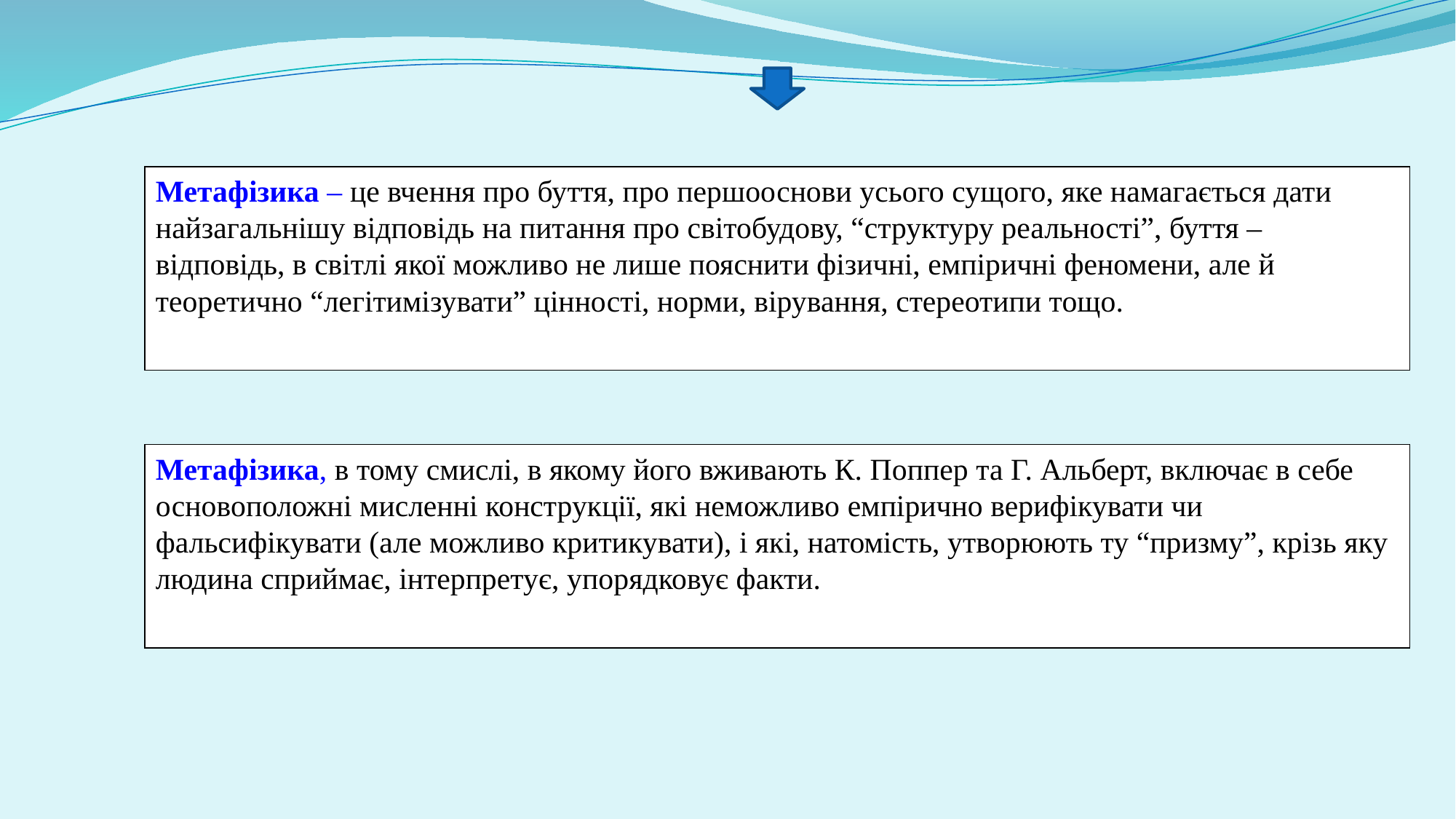

Метафізика – це вчення про буття, про першооснови усього сущого, яке намагається дати найзагальнішу відповідь на питання про світобудову, “структуру реальності”, буття – відповідь, в світлі якої можливо не лише пояснити фізичні, емпіричні феномени, але й теоретично “легітимізувати” цінності, норми, вірування, стереотипи тощо.
Метафізика, в тому смислі, в якому його вживають К. Поппер та Г. Альберт, включає в себе основоположні мисленні конструкції, які неможливо емпірично верифікувати чи фальсифікувати (але можливо критикувати), і які, натомість, утворюють ту “призму”, крізь яку людина сприймає, інтерпретує, упорядковує факти.